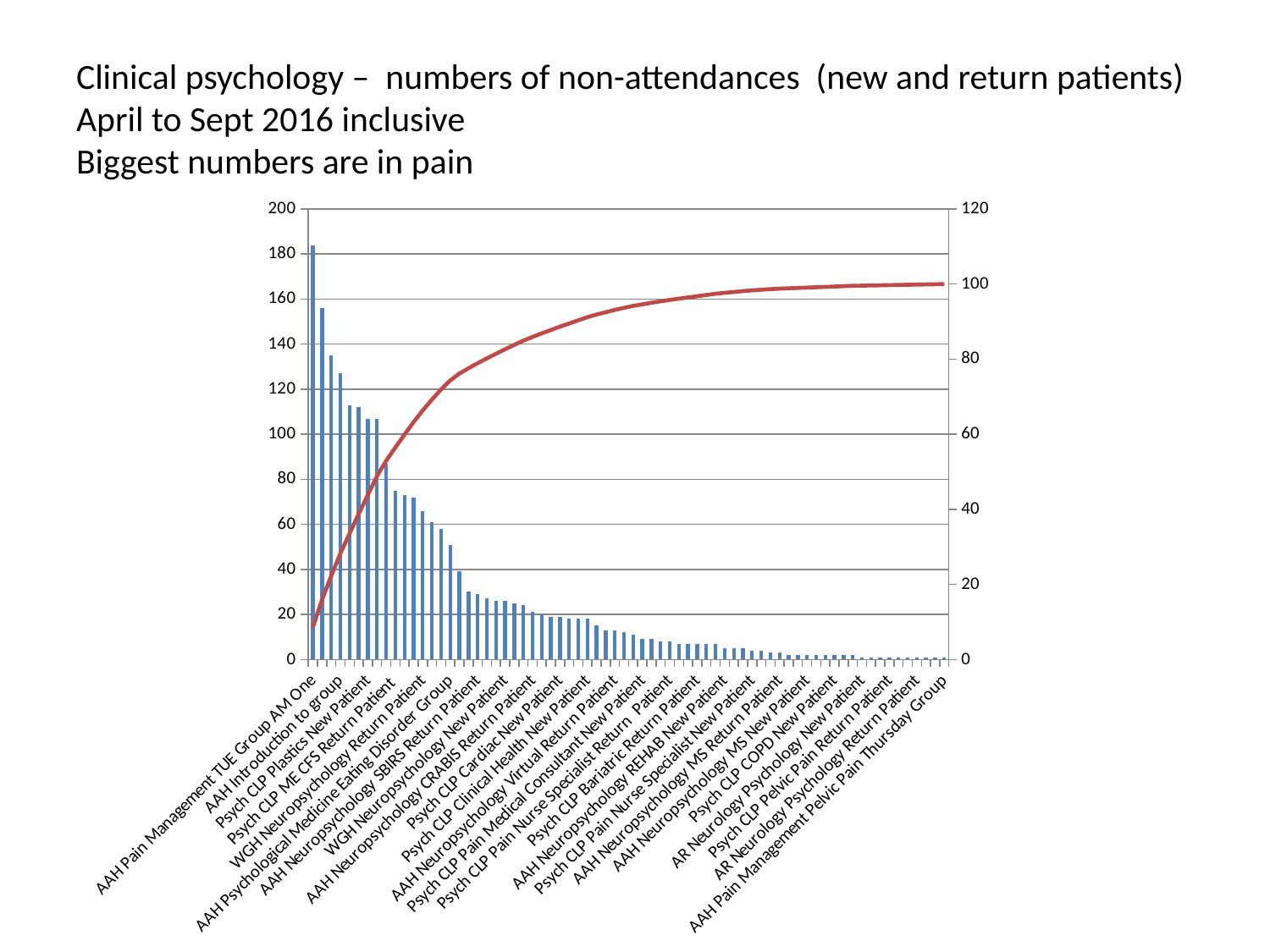

# Clinical psychology –  numbers of non-attendances  (new and return patients) April to Sept 2016 inclusive Biggest numbers are in pain

### Chart

| Category |  |  |
|---|---|---|
| AAH Pain Management TUE Group AM One | 184.0 | 8.63444392304082 |
| AAH Pain Management MON Group AM One  | 156.0 | 15.95495072735805 |
| AAH Pain Management WED Group PM One | 135.0 | 22.290004692632568 |
| AAH Introduction to group | 127.0 | 28.249648052557486 |
| Psych CLP Physio Pain New Patient | 113.0 | 33.5523228531206 |
| Psych CLP Pain Return Patient | 112.0 | 38.80807132801502 |
| Psych CLP Plastics New Patient | 107.0 | 43.829188174566006 |
| AAH Pain Management TUE Group PM One | 107.0 | 48.850305021116846 |
| AAH Pain Management MON Group PM Two | 87.0 | 52.932895354293755 |
| Psych CLP ME CFS Return Patient  | 75.0 | 56.45236977944601 |
| Psych CLP Pain New Patient | 73.0 | 59.87799155326101 |
| AAH Pain Management Fri Group AM One | 72.0 | 63.25668700140754 |
| WGH Neuropsychology Return Patient | 66.0 | 66.35382449554223 |
| Psych CLP Oncology Return Patient | 61.0 | 69.21633036133272 |
| Psych CLP ME CFS Physio Return Patient | 58.0 | 71.93805725011732 |
| AAH Psychological Medicine Eating Disorder Group | 51.0 | 74.33129985922103 |
| Psych CLP Physio Pain Return Patient | 39.0 | 76.16142656030043 |
| Psych CLP Oncology New Patient | 30.0 | 77.56921633036133 |
| AAH Neuropsychology SBIRS Return Patient | 29.0 | 78.93007977475361 |
| AAH Neuropsychology REHAB Return Patient | 27.0 | 80.19709056780854 |
| Psych CLP Cardiac Return Patient  | 26.0 | 81.41717503519475 |
| WGH Neuropsychology New Patient | 26.0 | 82.63725950258092 |
| AAH Neuropsychology MCN Return Patient | 25.0 | 83.8104176442985 |
| Psych Haemophilia Return Patient | 24.0 | 84.93664946034792 |
| AAH Neuropsychology CRABIS Return Patient | 21.0 | 85.92210229938995 |
| Psych CLP Cystic Fibrosis Return Patient | 20.0 | 86.86062881276347 |
| Psych CLP Pelvic Pain Group | 19.0 | 87.75222900046926 |
| Psych CLP Cardiac New Patient | 19.0 | 88.64382918817456 |
| Psych CLP Wt Mgmt Return Patient | 18.0 | 89.48850305021116 |
| Psych CLP BBV RIDU Return Patient | 18.0 | 90.33317691224775 |
| Psych CLP Clinical Health New Patient | 18.0 | 91.17785077428393 |
| Psych CLP Clinical Health Return Patient | 15.0 | 91.88174565931487 |
| Psych CLP ME CFS Physio New Patient | 13.0 | 92.49178789300798 |
| AAH Neuropsychology Virtual Return Patient | 13.0 | 93.10183012670058 |
| AAH Neuropsychology MCN New Patient | 12.0 | 93.66494603472549 |
| Psych CLP Pelvic Pain New Patient | 11.0 | 94.18113561708083 |
| Psych CLP Pain Medical Consultant New Patient | 9.0 | 94.603472548099 |
| Psych CLP ME CFS New Patient | 9.0 | 95.0258094791178 |
| AAH Neuropsychology SBIRS New Patient | 8.0 | 95.40122008446788 |
| Psych CLP Pain Nurse Specialist Return  Patient | 8.0 | 95.776630689817 |
| Psych CLP Wt Mgmt New Patient | 7.0 | 96.10511496949789 |
| Psych CLP BBV RIDU New Patient | 7.0 | 96.43359924917928 |
| Psych CLP Bariatric Return Patient | 7.0 | 96.76208352885965 |
| Psych CLP Cystic Fibrosis New Patient | 7.0 | 97.0905678085406 |
| Psych CLP Amputee New Patient | 7.0 | 97.41905208822149 |
| AAH Neuropsychology REHAB New Patient | 5.0 | 97.65368371656444 |
| AAH Neuropsychology Lanfine Return Patient | 5.0 | 97.88831534490845 |
| Psych CLP Amputee Return Patient | 5.0 | 98.12294697325144 |
| Psych CLP Pain Nurse Specialist New Patient | 4.0 | 98.31065227592678 |
| Psych CLP SJH Cardiac New Patient | 4.0 | 98.49835757860131 |
|  AAH Neuropsychology CRABIS New Patient | 3.0 | 98.63913655560768 |
| AAH Neuropsychology MS Return Patient | 3.0 | 98.77991553261356 |
| SJH Psychology Nurse Led New Patient | 2.0 | 98.87376818395067 |
| Psych CLP Plastics Return Patient | 2.0 | 98.96762083528873 |
| AAH Neuropsychology MS New Patient | 2.0 | 99.061473486626 |
| Psych CLP Bariatric New Patient | 2.0 | 99.15532613796287 |
| Clin Psych Weight Management New patient | 2.0 | 99.24917878930093 |
| Psych CLP COPD New Patient | 2.0 | 99.3430314406382 |
| AAH Pain Management Psychology Return Patient | 2.0 | 99.43688409197583 |
| Psych CLP SJH Cardiac Return Patient | 2.0 | 99.530736743313 |
| AR Neurology Psychology New Patient | 1.0 | 99.5776630689817 |
| SJH Psychological Therapy Return Patient | 1.0 | 99.62458939465026 |
| WGH Virtual Return Patient | 1.0 | 99.6715157203191 |
| Psych CLP Pelvic Pain Return Patient | 1.0 | 99.7184420459878 |
| SJH Psychology Nurse Led Return Patient | 1.0 | 99.76536837165602 |
| Overbooked Return Patient | 1.0 | 99.81229469732543 |
| AR Neurology Psychology Return Patient | 1.0 | 99.85922102299388 |
| AAH Neuropsychology Virtual New Patient | 1.0 | 99.9061473486626 |
| AAH Medication/Tens Return Patient | 1.0 | 99.9530736743313 |
| AAH Pain Management Pelvic Pain Thursday Group | 1.0 | 100.0 |